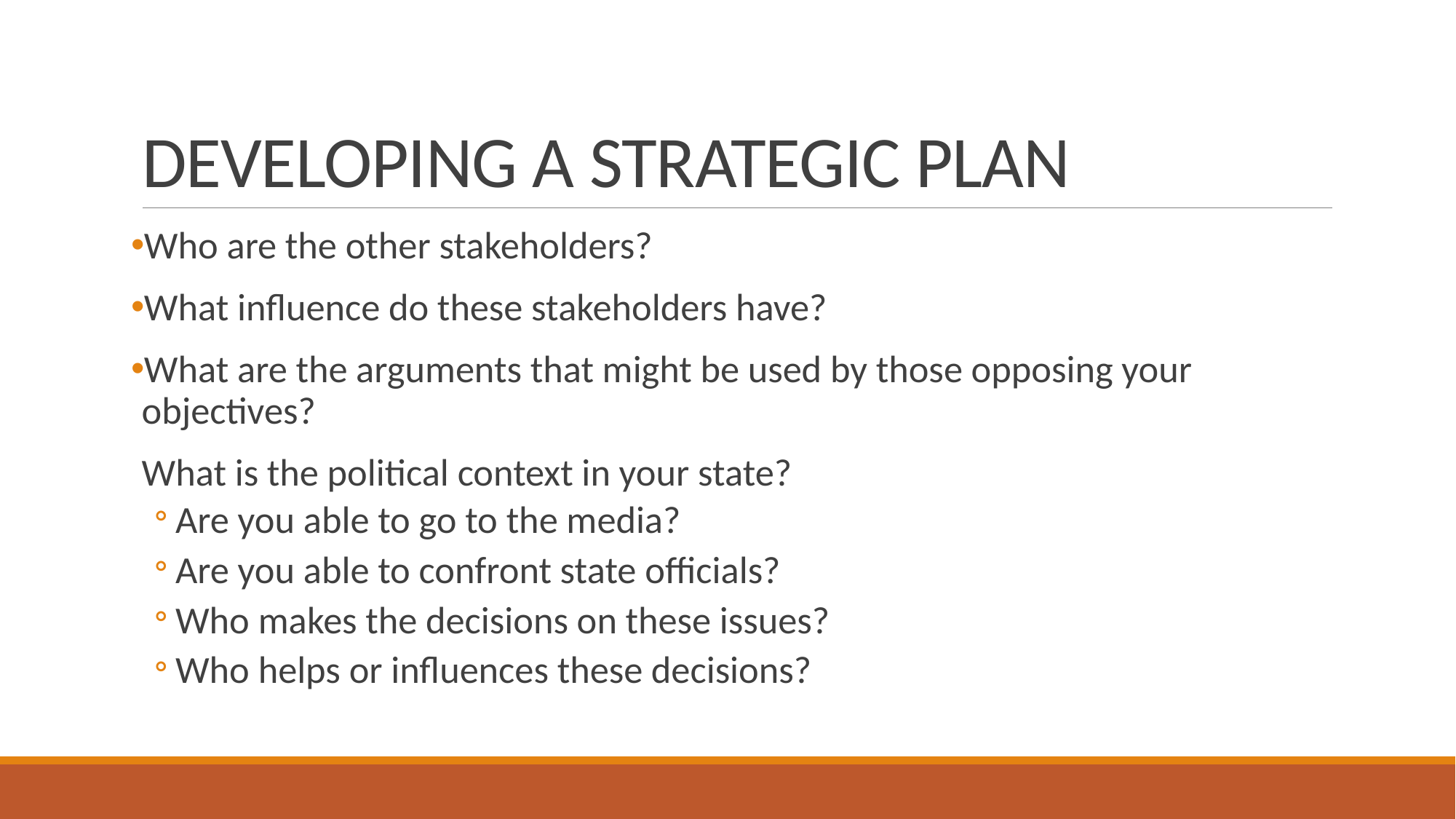

# DEVELOPING A STRATEGIC PLAN
Who are the other stakeholders?
What influence do these stakeholders have?
What are the arguments that might be used by those opposing your objectives?
What is the political context in your state?
Are you able to go to the media?
Are you able to confront state officials?
Who makes the decisions on these issues?
Who helps or influences these decisions?